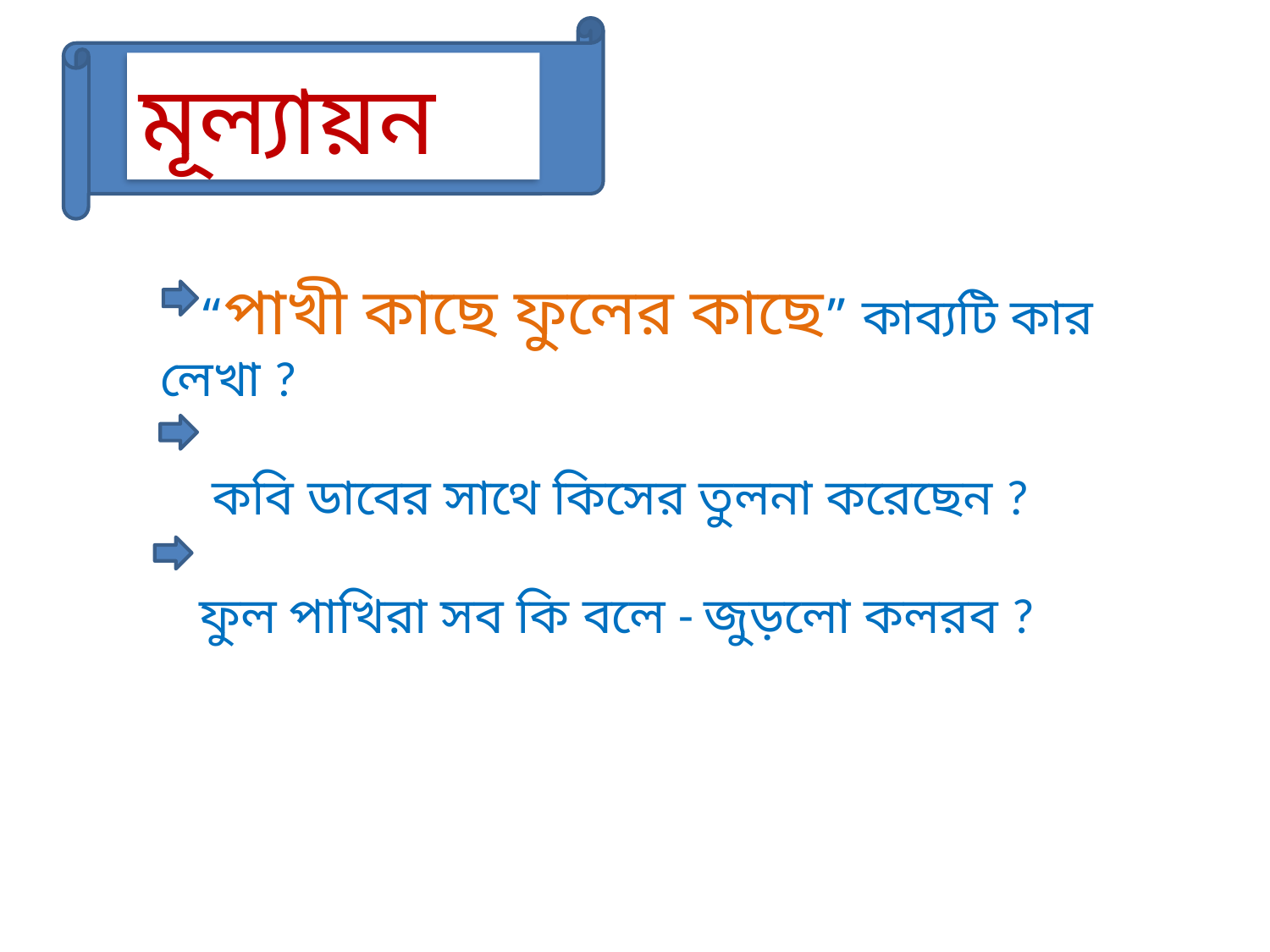

মূল্যায়ন
   “পাখী কাছে ফুলের কাছে” কাব্যটি কার লেখা ?

    কবি ডাবের সাথে কিসের তুলনা করেছেন ?

   ফুল পাখিরা সব কি বলে - জুড়লো কলরব ?